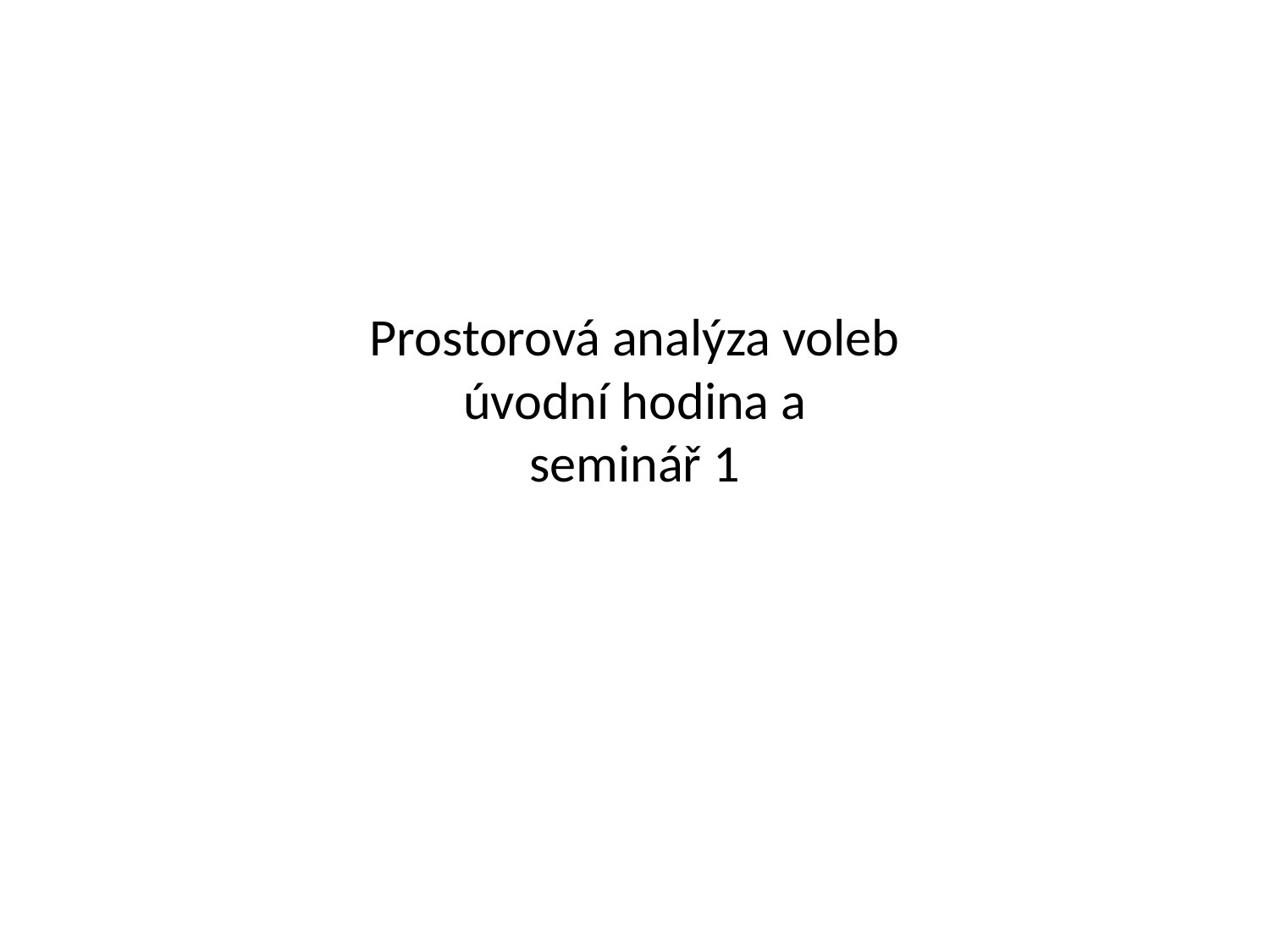

# Prostorová analýza voleb úvodní hodina a seminář 1